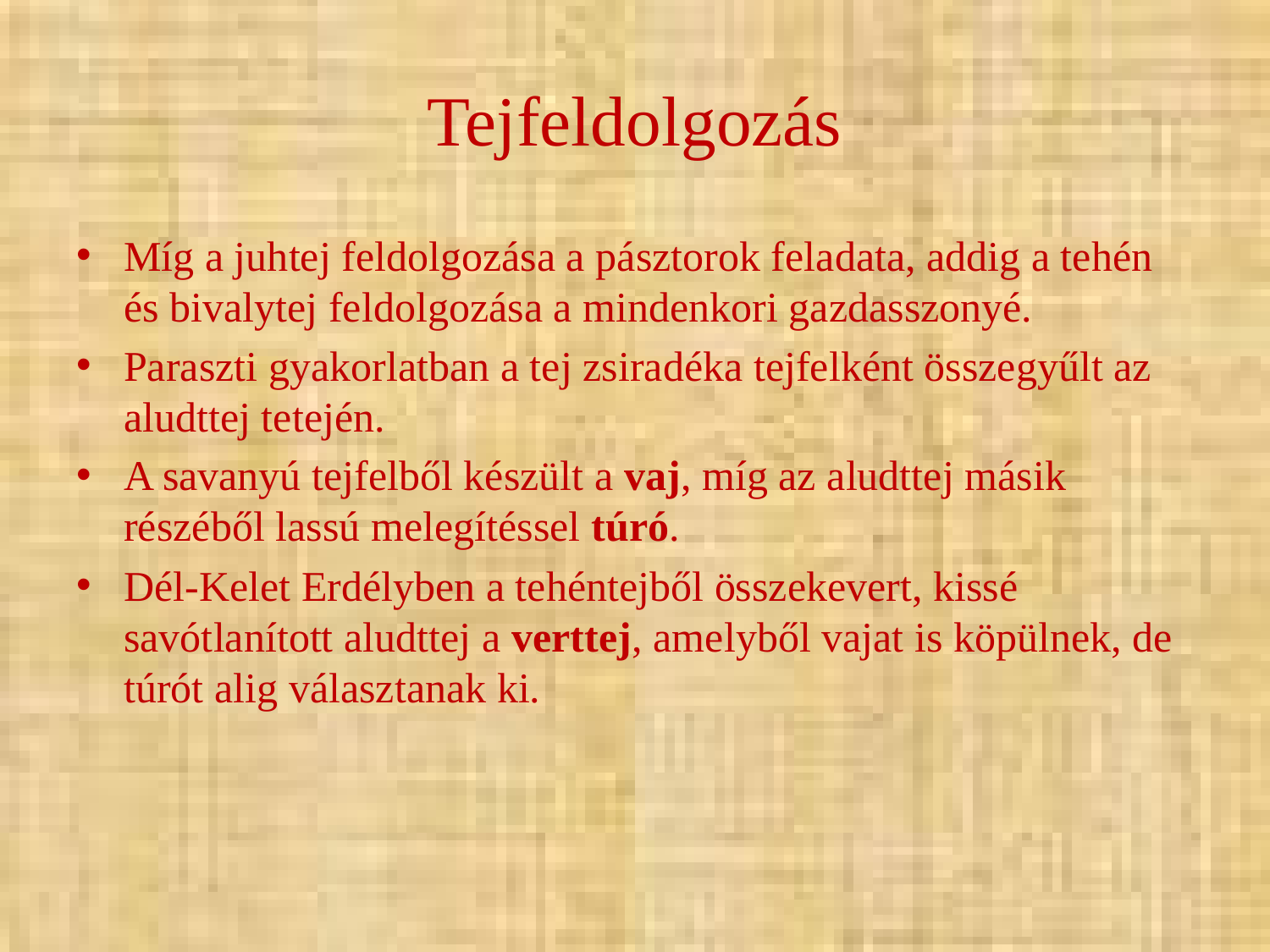

# Tejfeldolgozás
Míg a juhtej feldolgozása a pásztorok feladata, addig a tehén és bivalytej feldolgozása a mindenkori gazdasszonyé.
Paraszti gyakorlatban a tej zsiradéka tejfelként összegyűlt az  aludttej tetején.
A savanyú tejfelből készült a vaj, míg az aludttej másik részéből lassú melegítéssel túró.
Dél-Kelet Erdélyben a tehéntejből összekevert, kissé savótlanított aludttej a verttej, amelyből vajat is köpülnek, de túrót alig választanak ki.